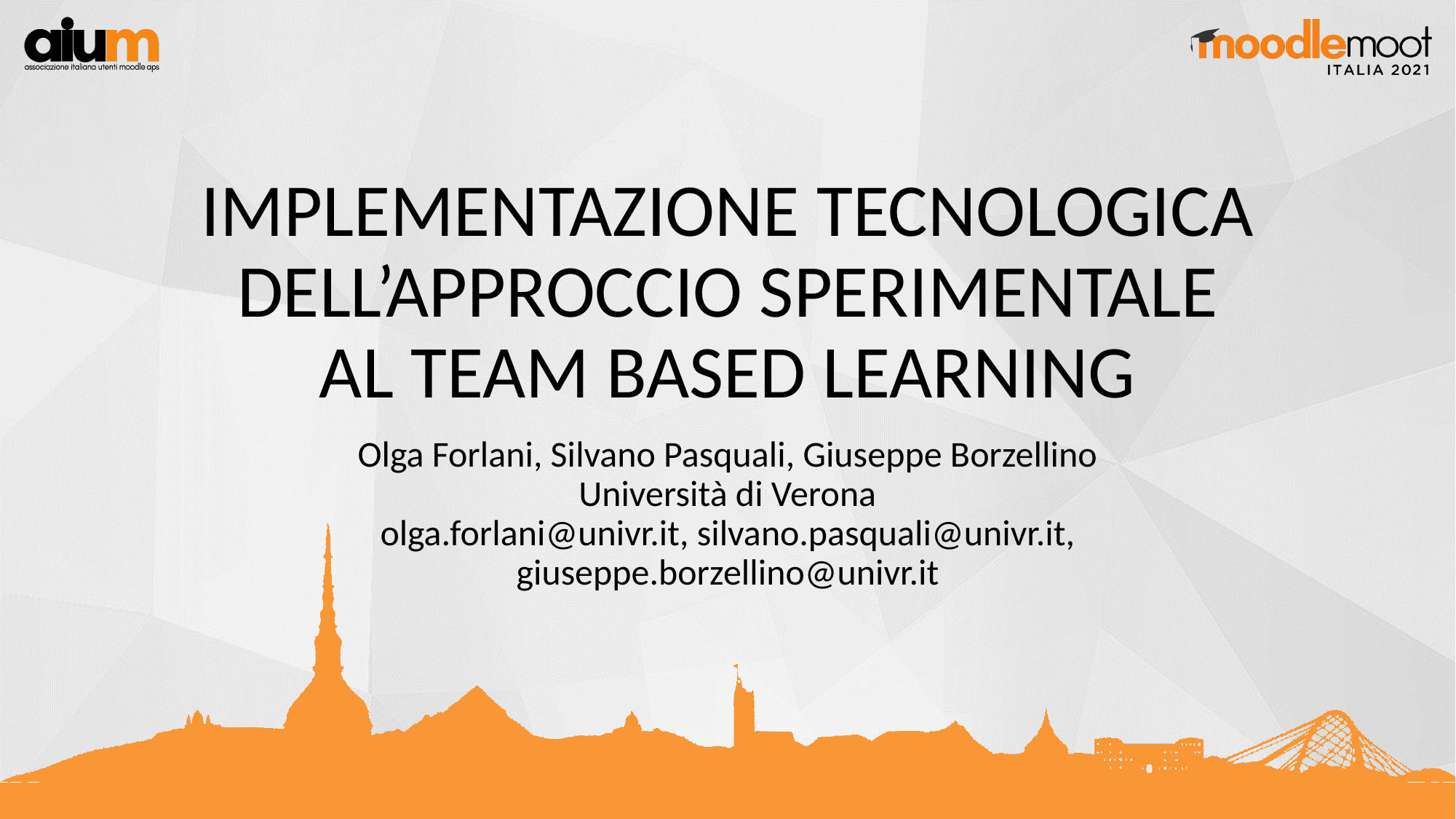

# IMPLEMENTAZIONE TECNOLOGICA DELL’APPROCCIO SPERIMENTALE AL TEAM BASED LEARNING
Olga Forlani, Silvano Pasquali, Giuseppe Borzellino
Università di Verona
olga.forlani@univr.it, silvano.pasquali@univr.it, giuseppe.borzellino@univr.it